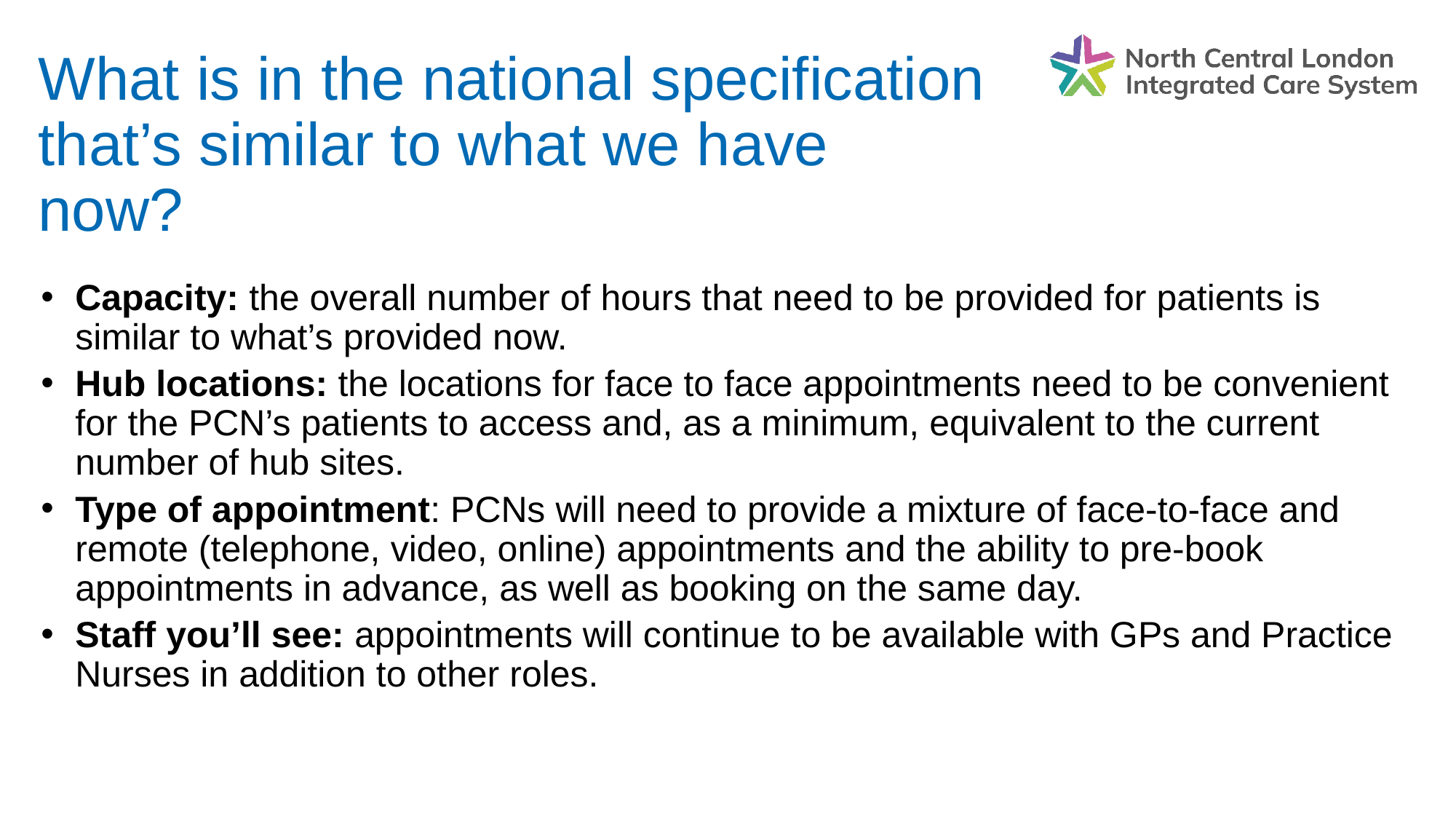

What is in the national specification that’s similar to what we have now?
Capacity: the overall number of hours that need to be provided for patients is similar to what’s provided now.
Hub locations: the locations for face to face appointments need to be convenient for the PCN’s patients to access and, as a minimum, equivalent to the current number of hub sites.
Type of appointment: PCNs will need to provide a mixture of face-to-face and remote (telephone, video, online) appointments and the ability to pre-book appointments in advance, as well as booking on the same day.
Staff you’ll see: appointments will continue to be available with GPs and Practice Nurses in addition to other roles.